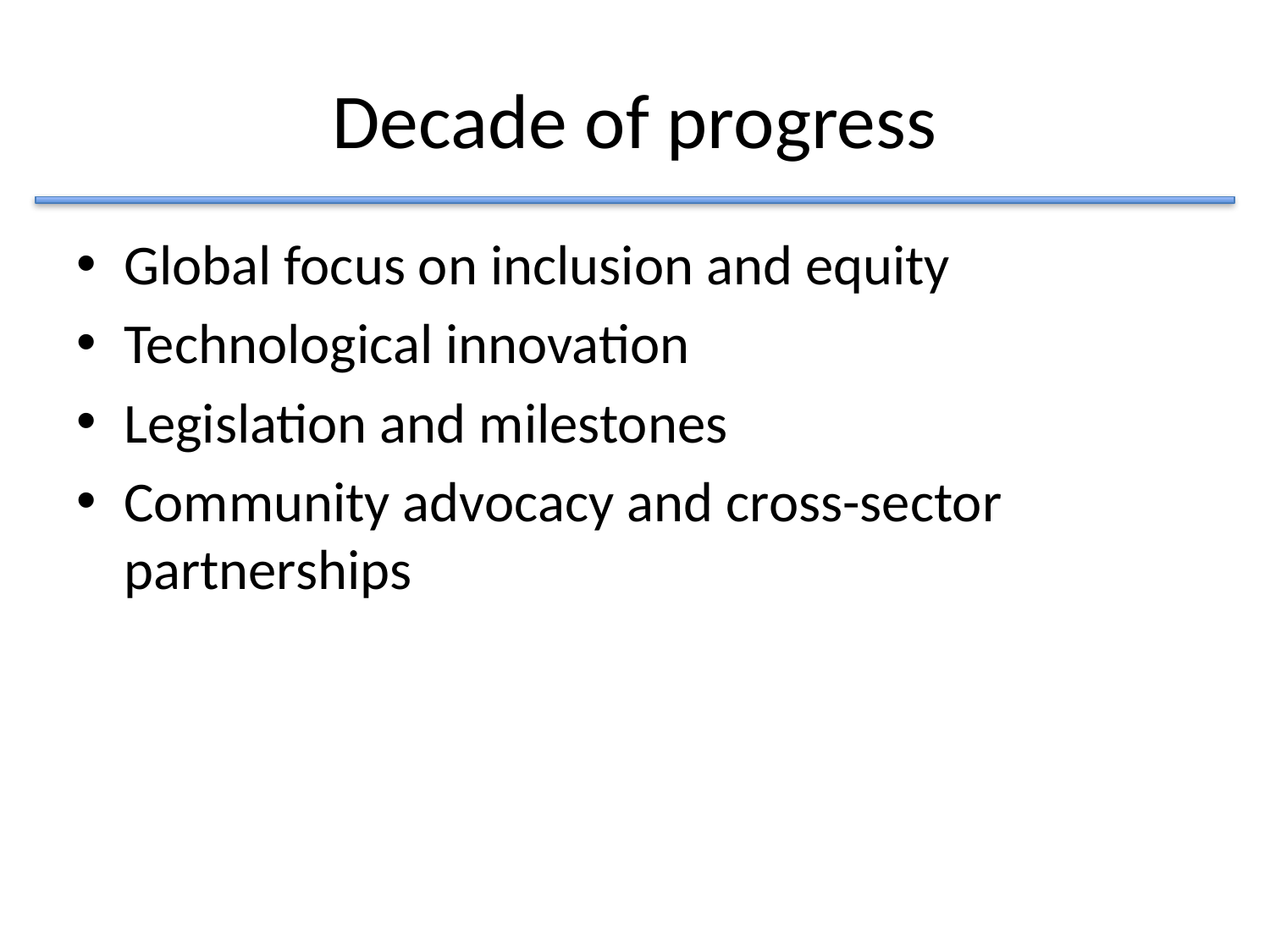

# Decade of progress

Global focus on inclusion and equity
Technological innovation
Legislation and milestones
Community advocacy and cross-sector partnerships